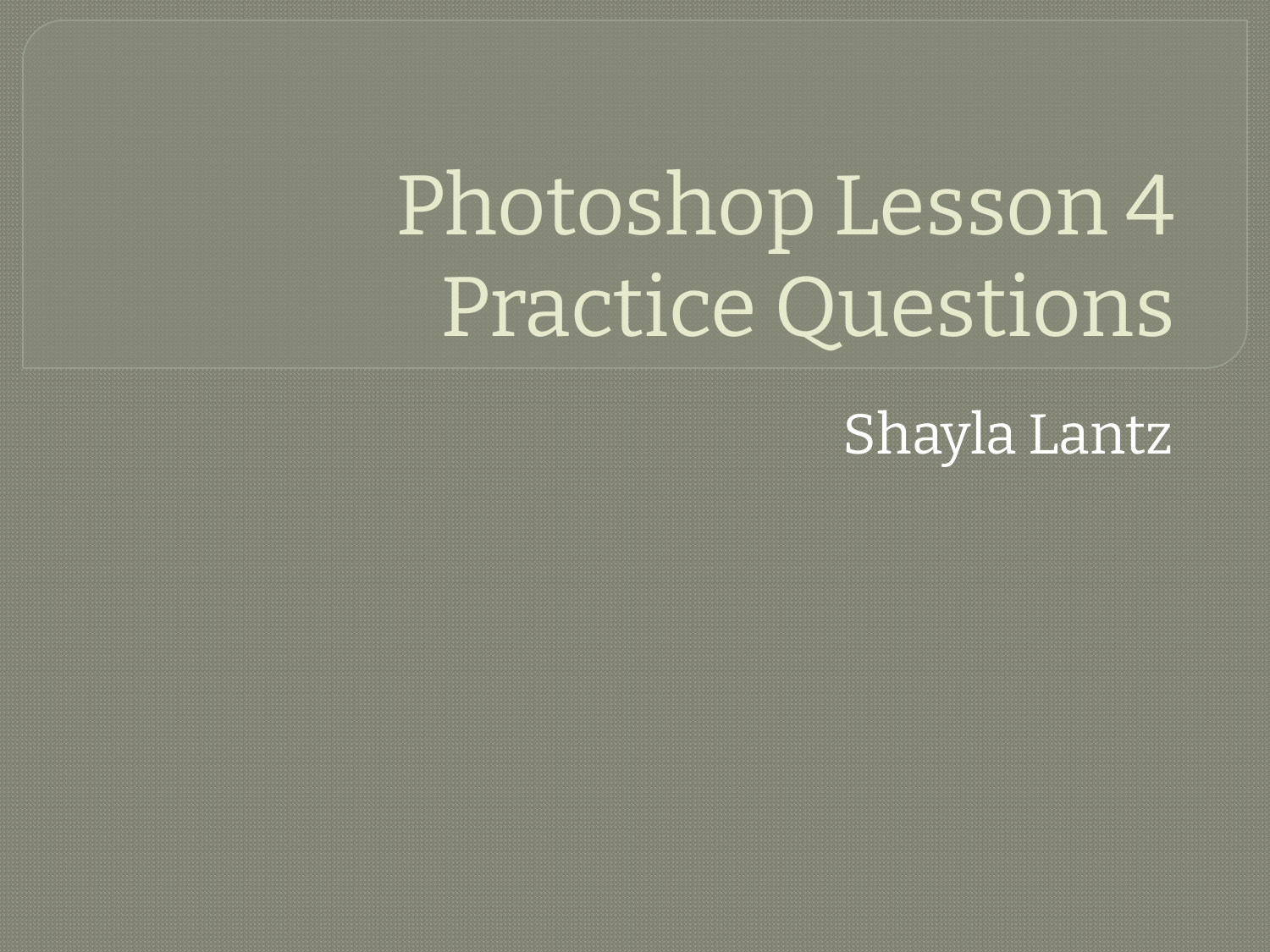

# Photoshop Lesson 4 Practice Questions
Shayla Lantz